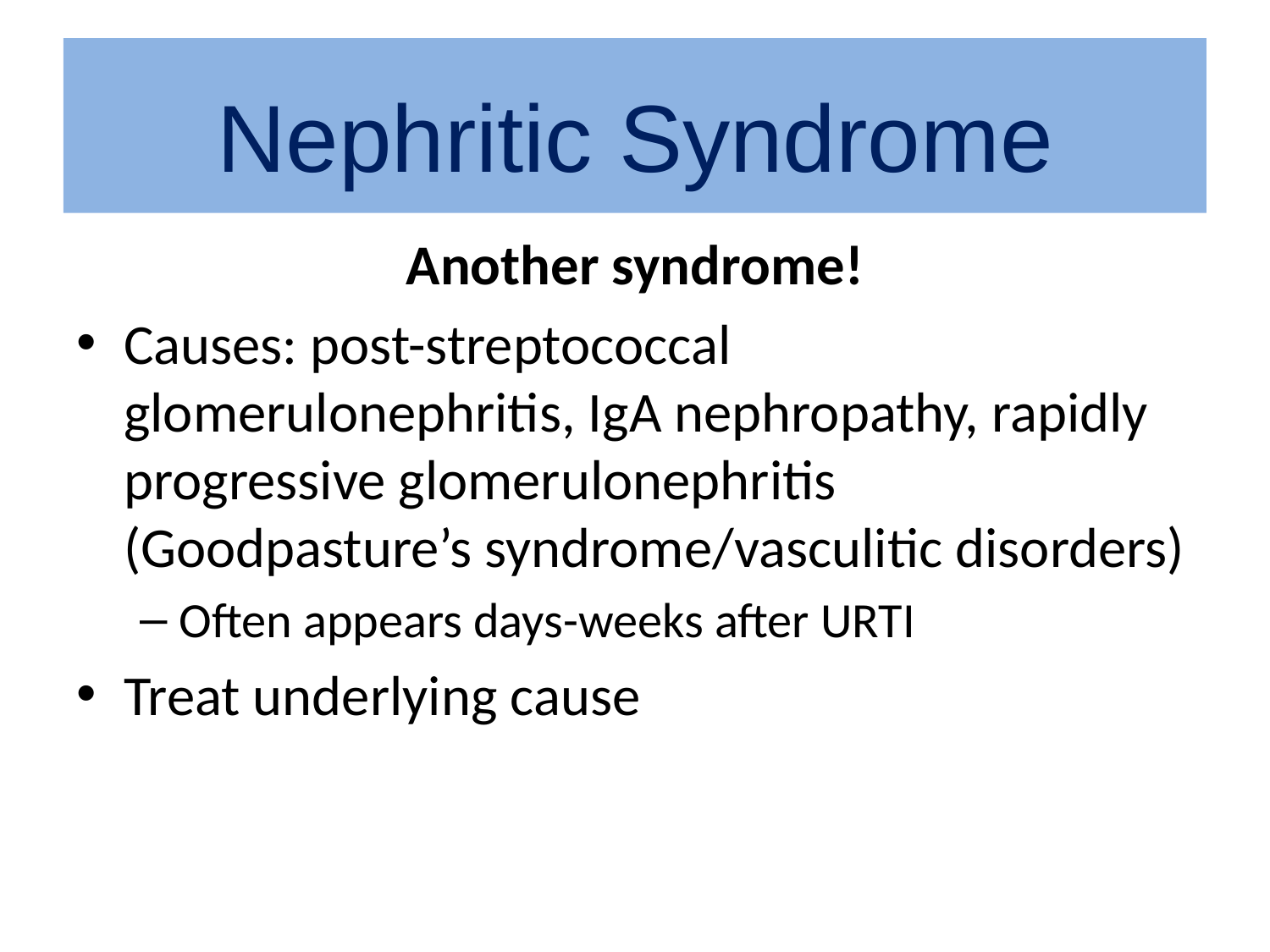

Nephritic Syndrome
Another syndrome!
Causes: post-streptococcal glomerulonephritis, IgA nephropathy, rapidly progressive glomerulonephritis (Goodpasture’s syndrome/vasculitic disorders)
Often appears days-weeks after URTI
Treat underlying cause